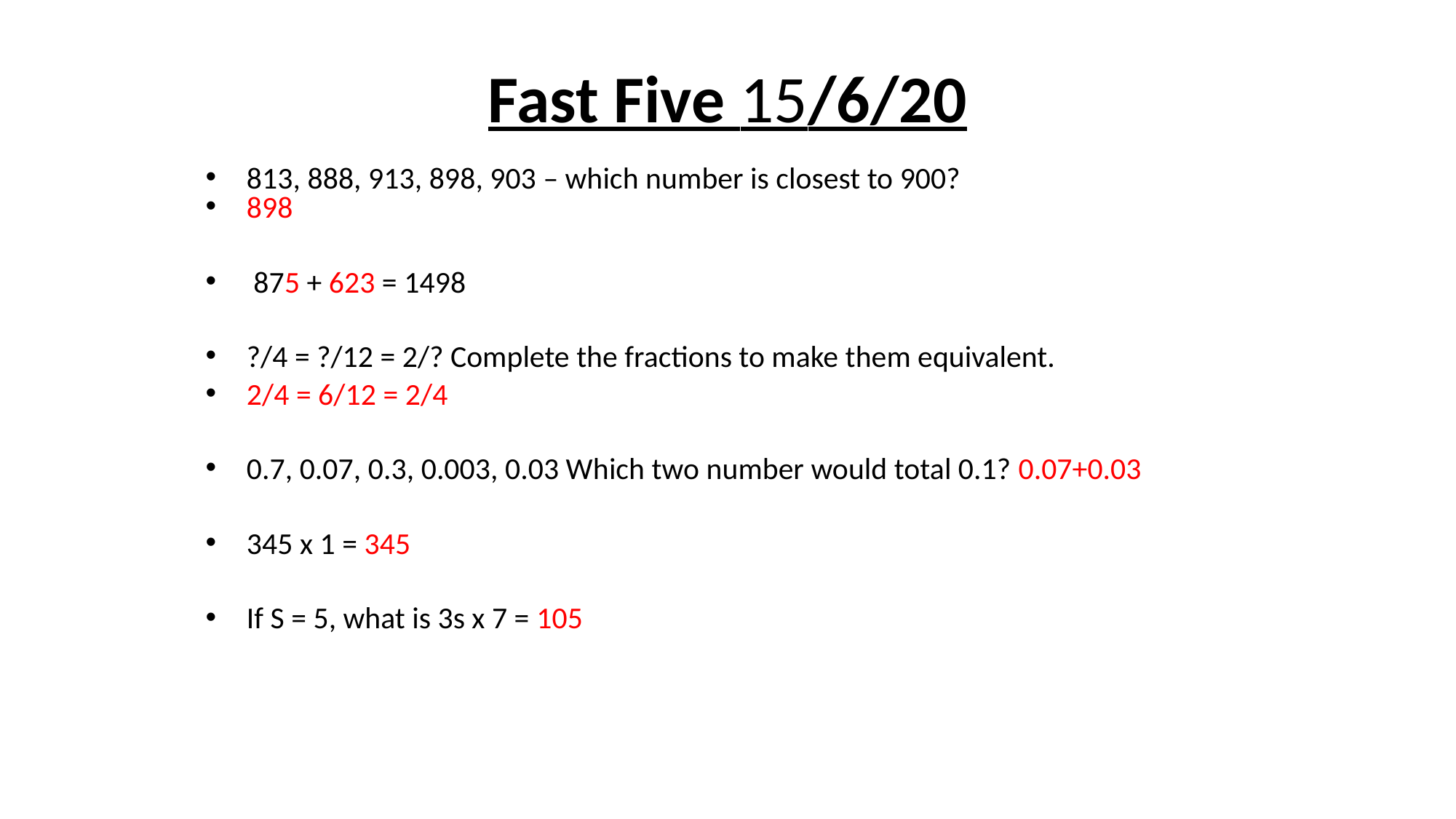

# Fast Five 15/6/20
813, 888, 913, 898, 903 – which number is closest to 900?
898

 875 + 623 = 1498

?/4 = ?/12 = 2/? Complete the fractions to make them equivalent.
2/4 = 6/12 = 2/4

0.7, 0.07, 0.3, 0.003, 0.03 Which two number would total 0.1? 0.07+0.03

345 x 1 = 345

If S = 5, what is 3s x 7 = 105